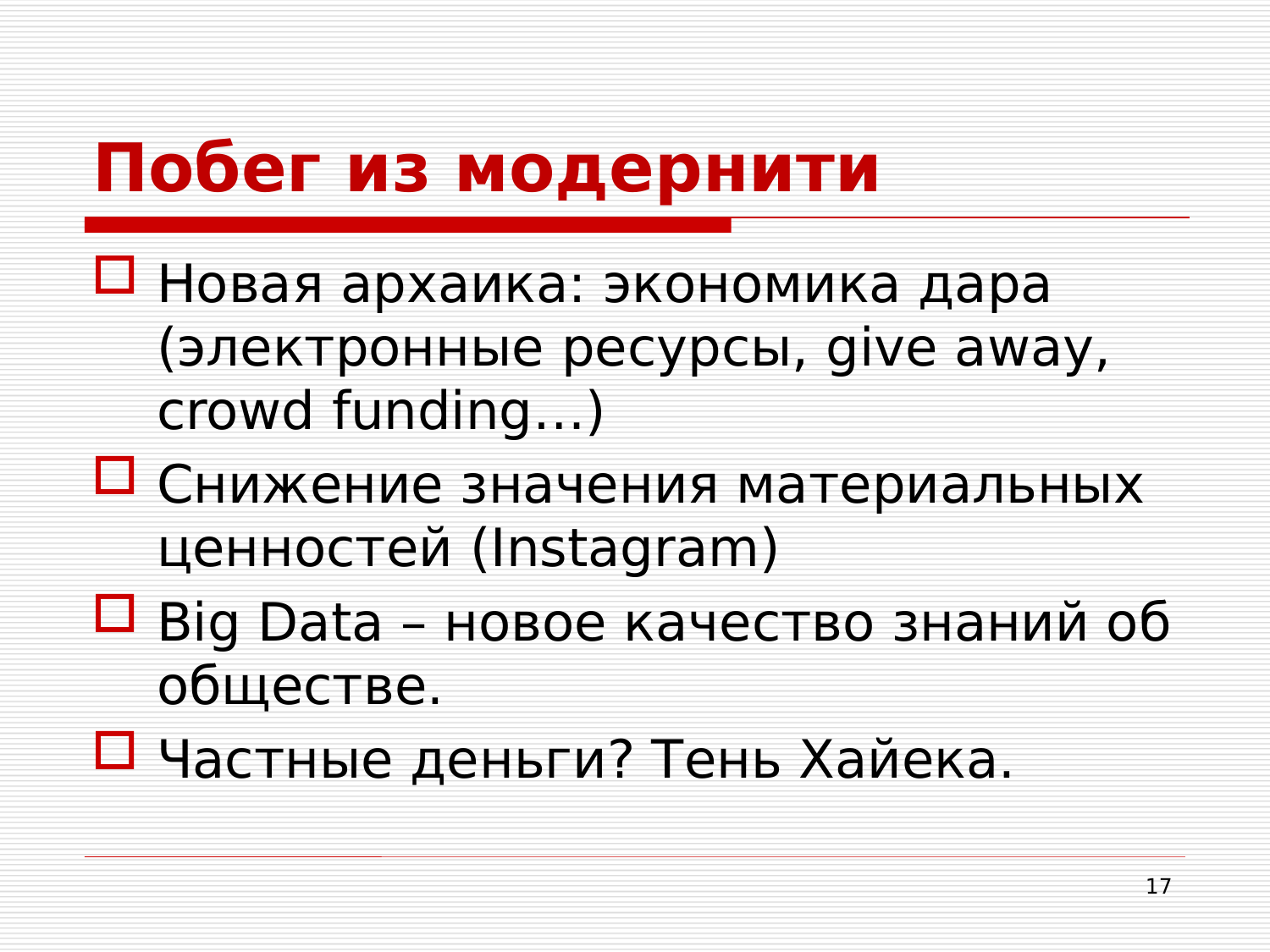

# Побег из модернити
Новая архаика: экономика дара (электронные ресурсы, give away, crowd funding…)
Снижение значения материальных ценностей (Instagram)
Big Data – новое качество знаний об обществе.
Частные деньги? Тень Хайека.

17